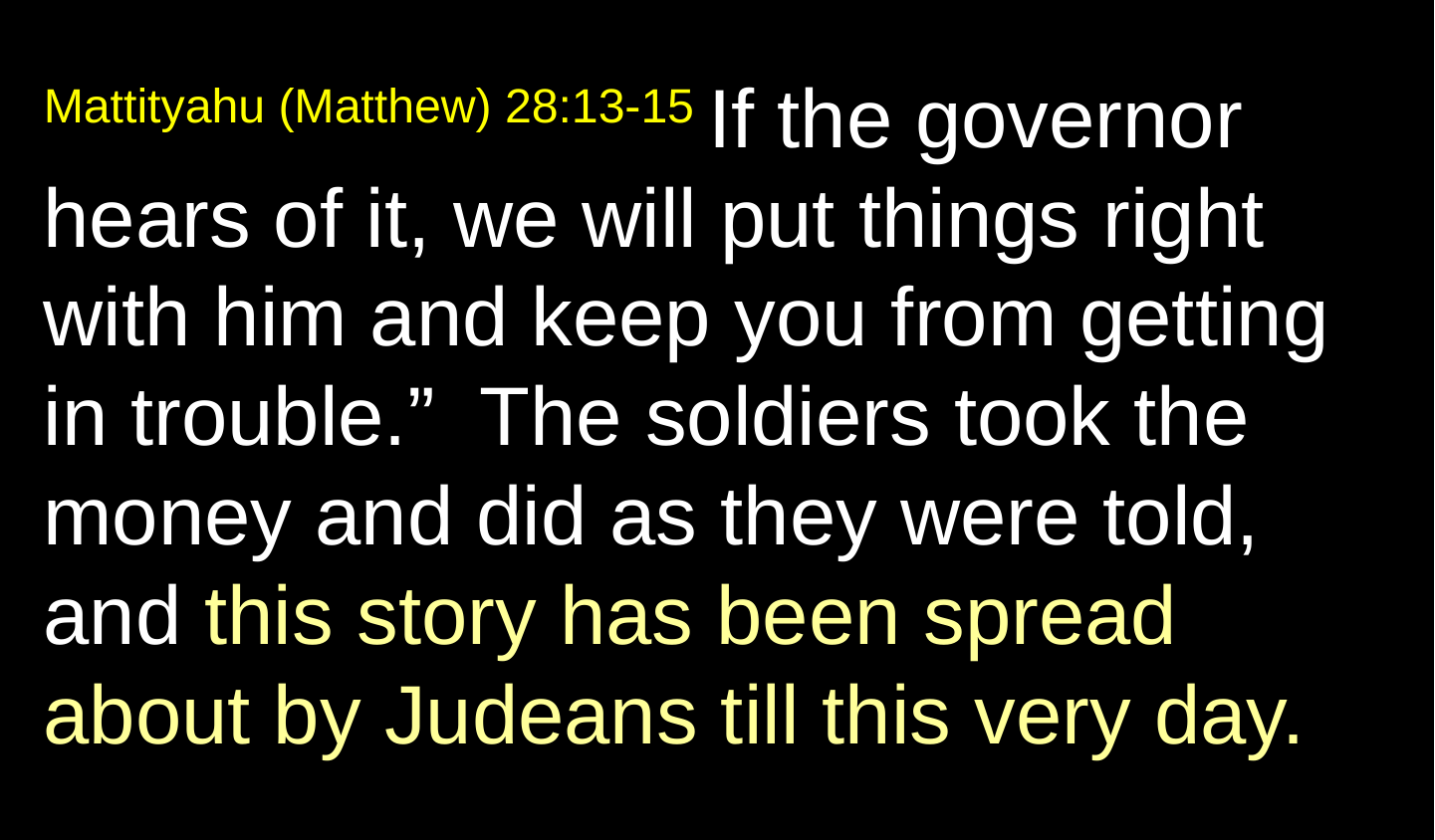

Mattityahu (Matthew) 28:13-15 If the governor hears of it, we will put things right with him and keep you from getting in trouble.”  The soldiers took the money and did as they were told, and this story has been spread about by Judeans till this very day.